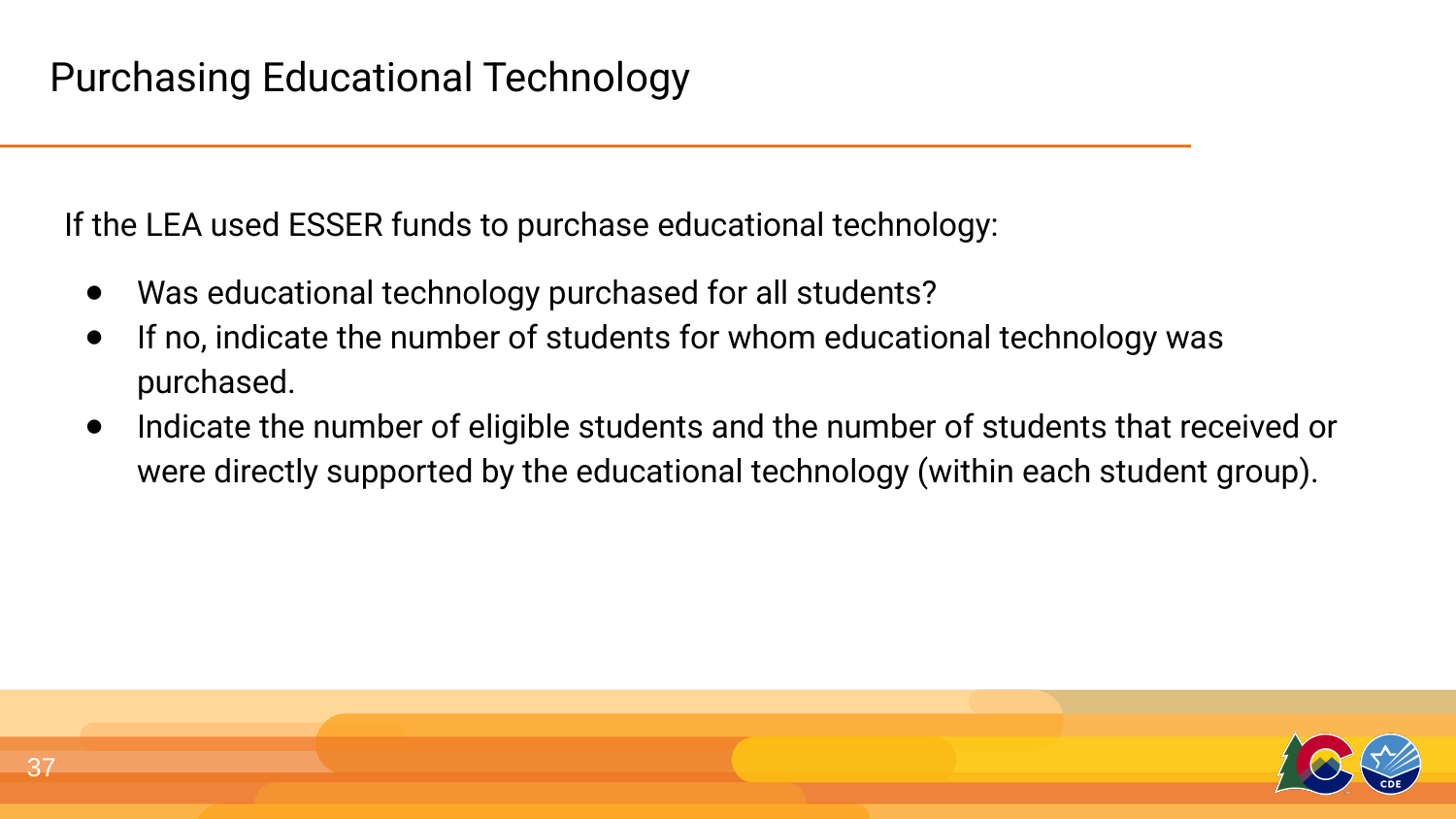

# Purchasing Educational Technology
If the LEA used ESSER funds to purchase educational technology:
Was educational technology purchased for all students?
If no, indicate the number of students for whom educational technology was purchased.
Indicate the number of eligible students and the number of students that received or were directly supported by the educational technology (within each student group).